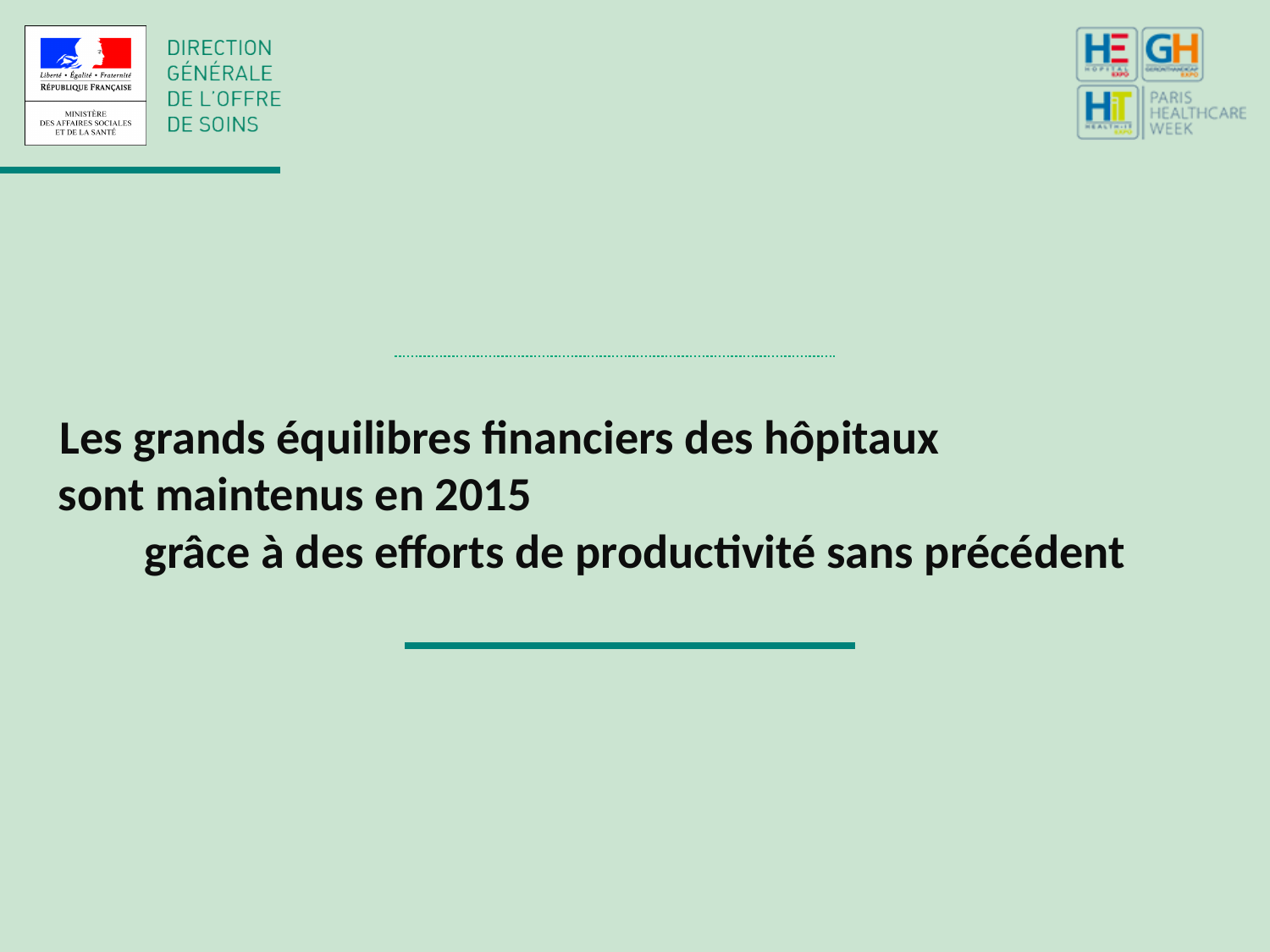

Les grands équilibres financiers des hôpitaux                          sont maintenus en 2015                                                                grâce à des efforts de productivité sans précédent